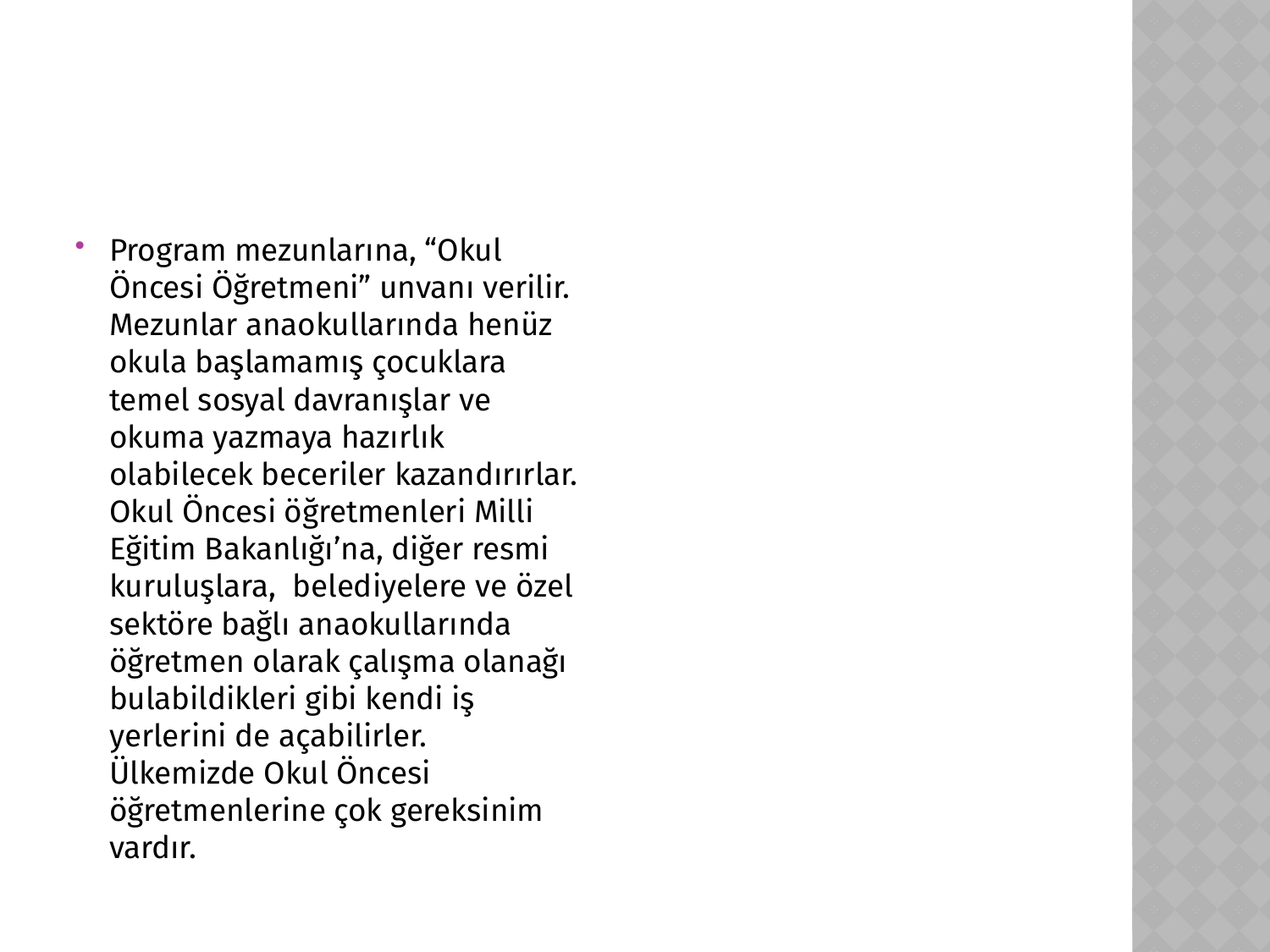

Program mezunlarına, “Okul Öncesi Öğretmeni” unvanı verilir. Mezunlar anaokullarında henüz okula başlamamış çocuklara temel sosyal davranışlar ve okuma yazmaya hazırlık olabilecek beceriler kazandırırlar. Okul Öncesi öğretmenleri Milli Eğitim Bakanlığı’na, diğer resmi kuruluşlara,  belediyelere ve özel sektöre bağlı anaokullarında öğretmen olarak çalışma olanağı bulabildikleri gibi kendi iş yerlerini de açabilirler.  Ülkemizde Okul Öncesi öğretmenlerine çok gereksinim vardır.